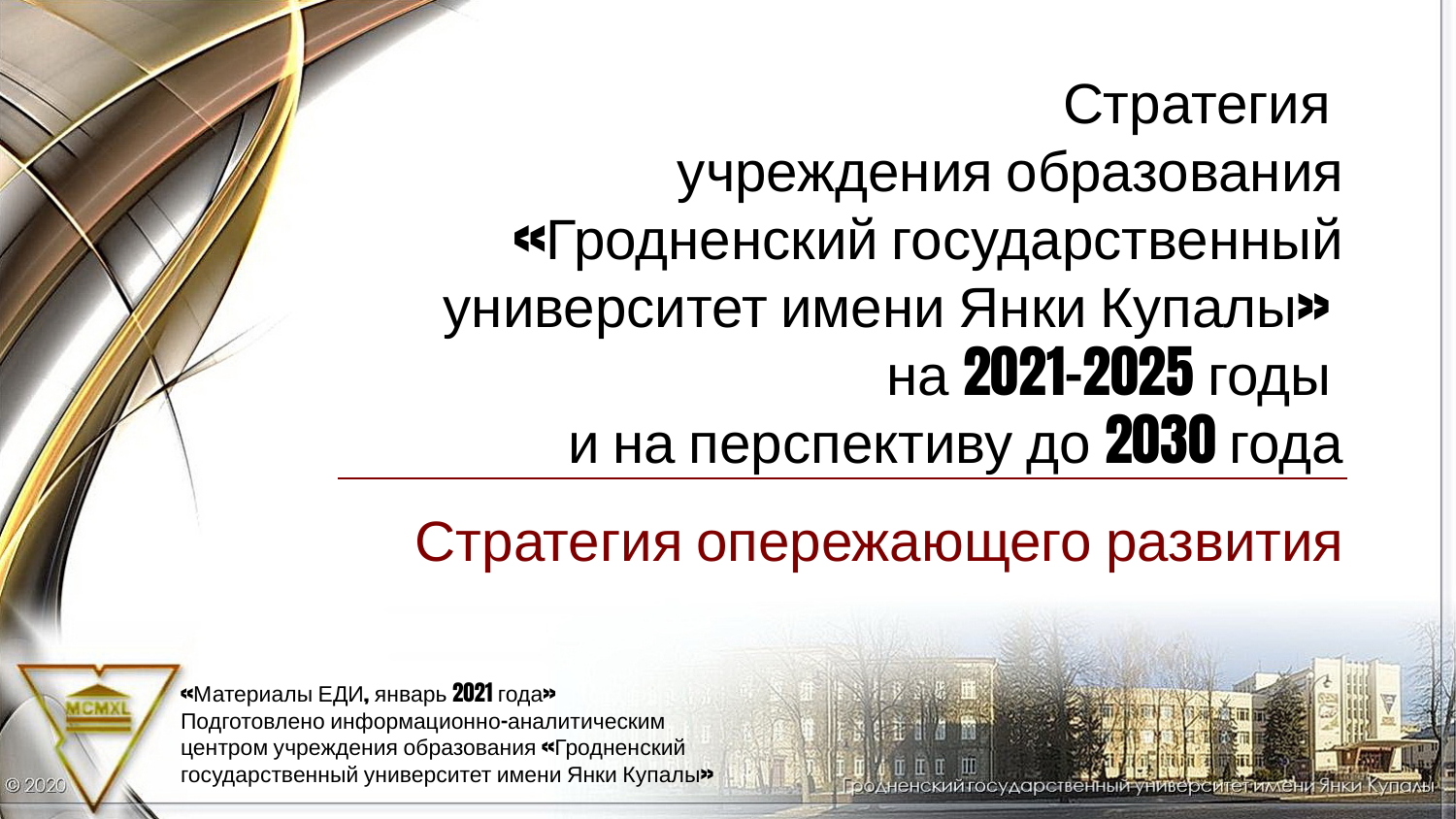

# Стратегия учреждения образования «Гродненский государственный университет имени Янки Купалы» на 2021-2025 годы и на перспективу до 2030 года
Стратегия опережающего развития
«Материалы ЕДИ, январь 2021 года»
Подготовлено информационно-аналитическим центром учреждения образования «Гродненский государственный университет имени Янки Купалы»